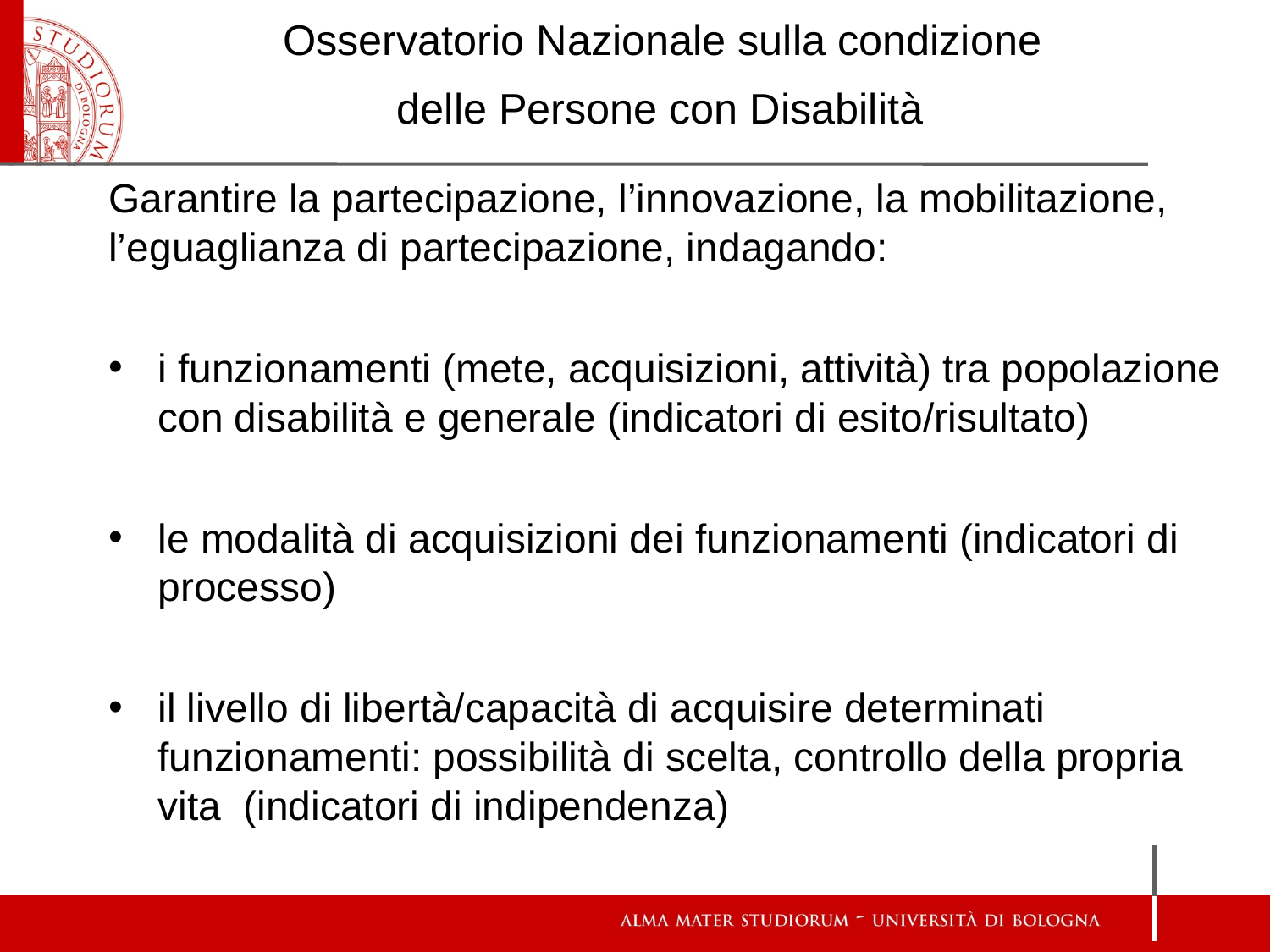

# Osservatorio Nazionale sulla condizione delle Persone con Disabilità
Garantire la partecipazione, l’innovazione, la mobilitazione, l’eguaglianza di partecipazione, indagando:

i funzionamenti (mete, acquisizioni, attività) tra popolazione con disabilità e generale (indicatori di esito/risultato)

le modalità di acquisizioni dei funzionamenti (indicatori di processo)

il livello di libertà/capacità di acquisire determinati funzionamenti: possibilità di scelta, controllo della propria vita  (indicatori di indipendenza)